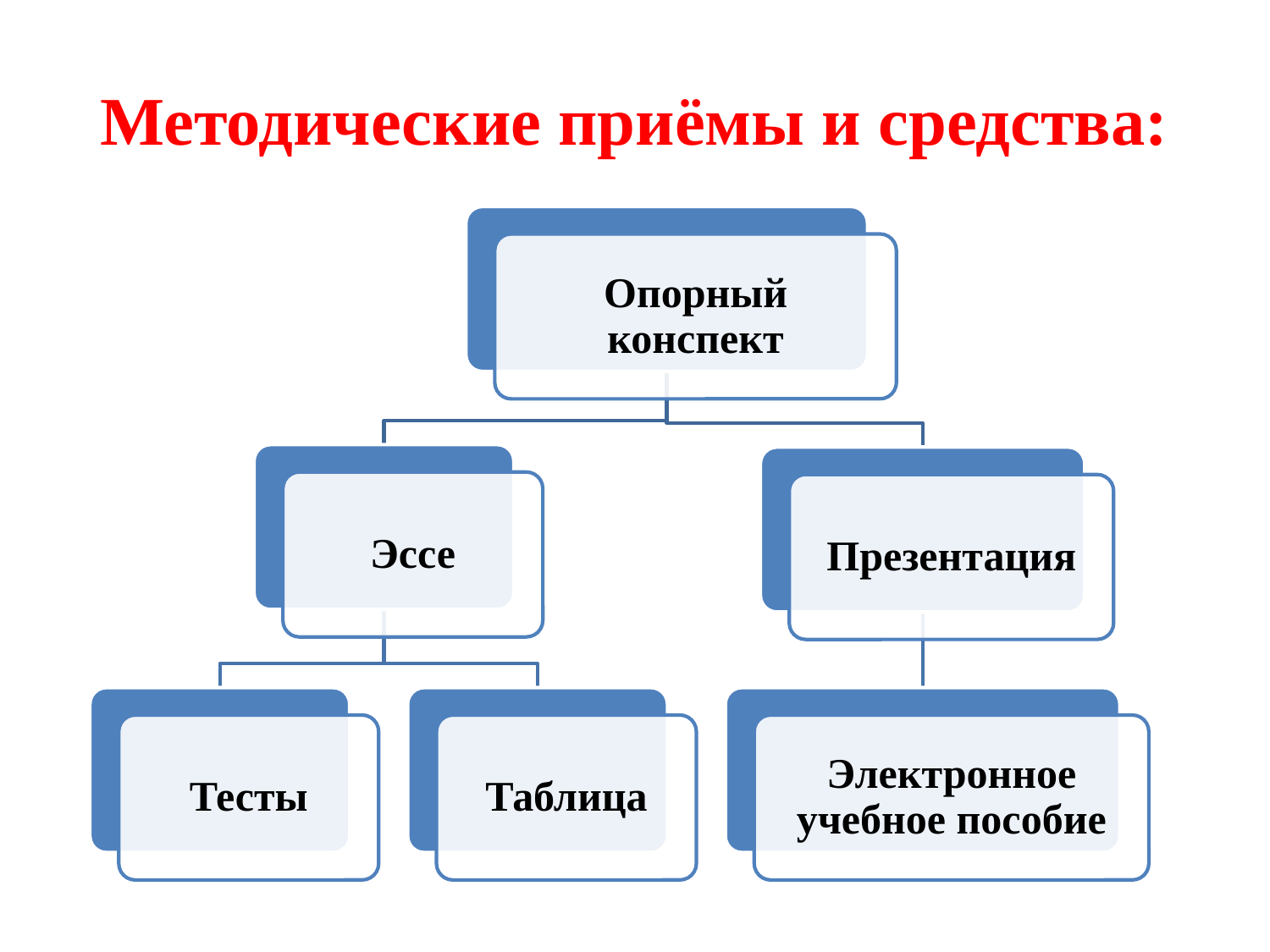

# Методические приёмы и средства:
Опорный конспект
Эссе
Тесты
Таблица
Презентация
Электронное учебное пособие